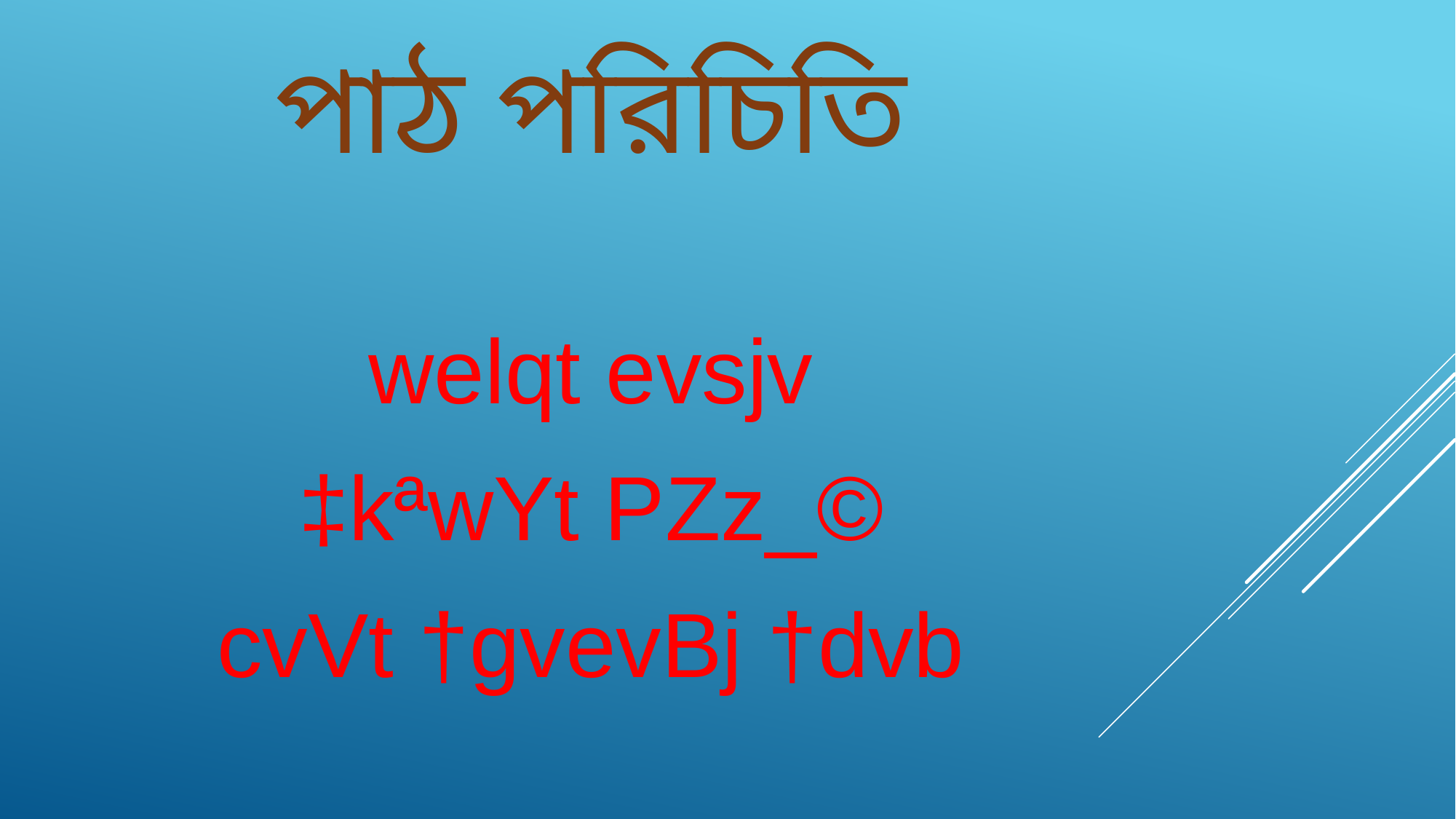

# পাঠ পরিচিতি
welqt evsjv
‡kªwYt PZz_©
cvVt †gvevBj †dvb